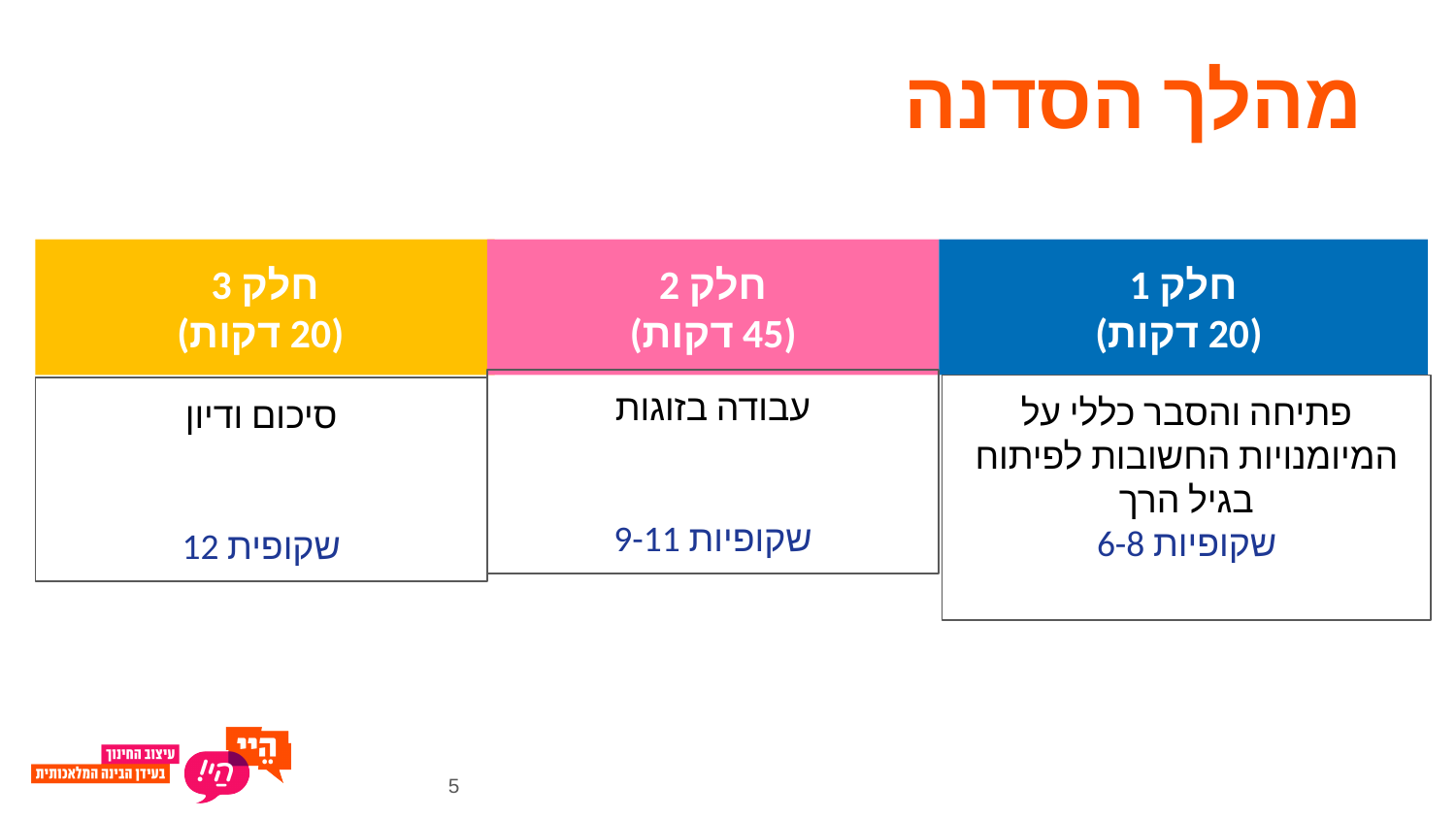

מהלך הסדנה
חלק 2
(45 דקות)
חלק 1
 (20 דקות)
חלק 3
 (20 דקות)
עבודה בזוגות

שקופיות 9-11
פתיחה והסבר כללי על המיומנויות החשובות לפיתוח בגיל הרך
שקופיות 6-8

סיכום ודיון

שקופית 12
5